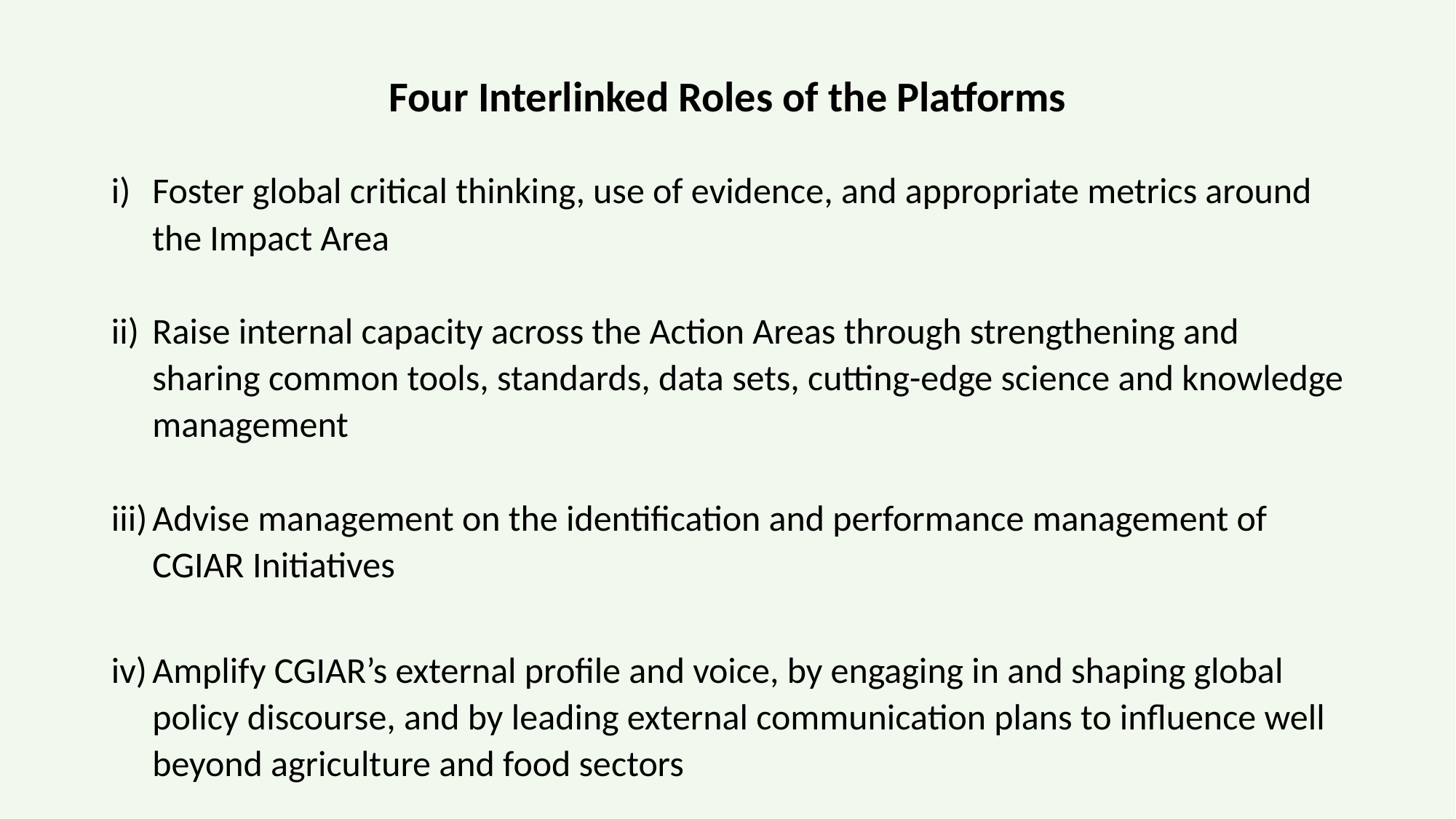

Four Interlinked Roles of the Platforms
Foster global critical thinking, use of evidence, and appropriate metrics around the Impact Area

Raise internal capacity across the Action Areas through strengthening and sharing common tools, standards, data sets, cutting-edge science and knowledge management

Advise management on the identification and performance management of CGIAR Initiatives

Amplify CGIAR’s external profile and voice, by engaging in and shaping global policy discourse, and by leading external communication plans to influence well beyond agriculture and food sectors